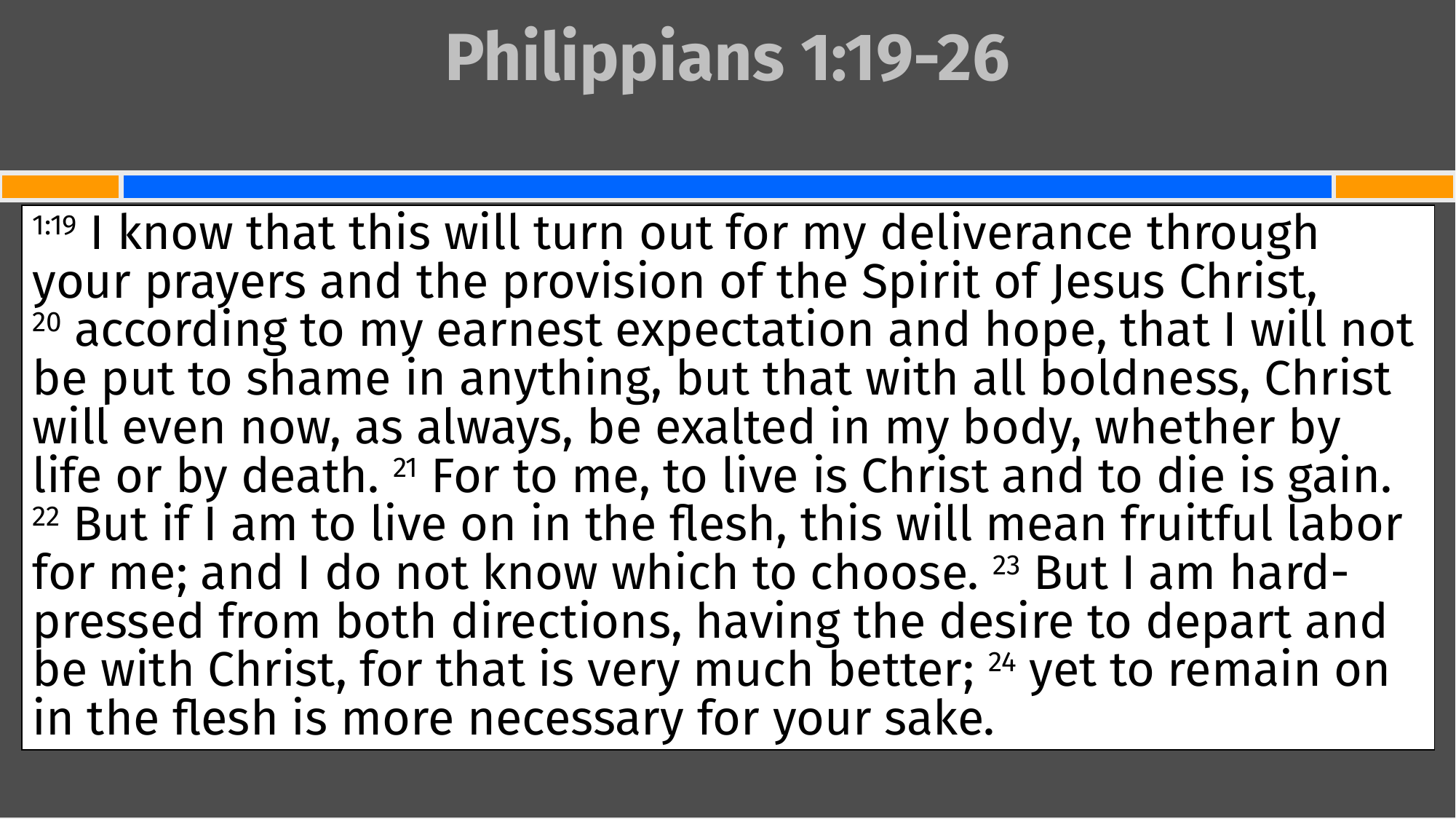

# Philippians 1:19-26

1:19 I know that this will turn out for my deliverance through your prayers and the provision of the Spirit of Jesus Christ,
20 according to my earnest expectation and hope, that I will not be put to shame in anything, but that with all boldness, Christ will even now, as always, be exalted in my body, whether by life or by death. 21 For to me, to live is Christ and to die is gain. 22 But if I am to live on in the flesh, this will mean fruitful labor for me; and I do not know which to choose. 23 But I am hard-pressed from both directions, having the desire to depart and be with Christ, for that is very much better; 24 yet to remain on in the flesh is more necessary for your sake.